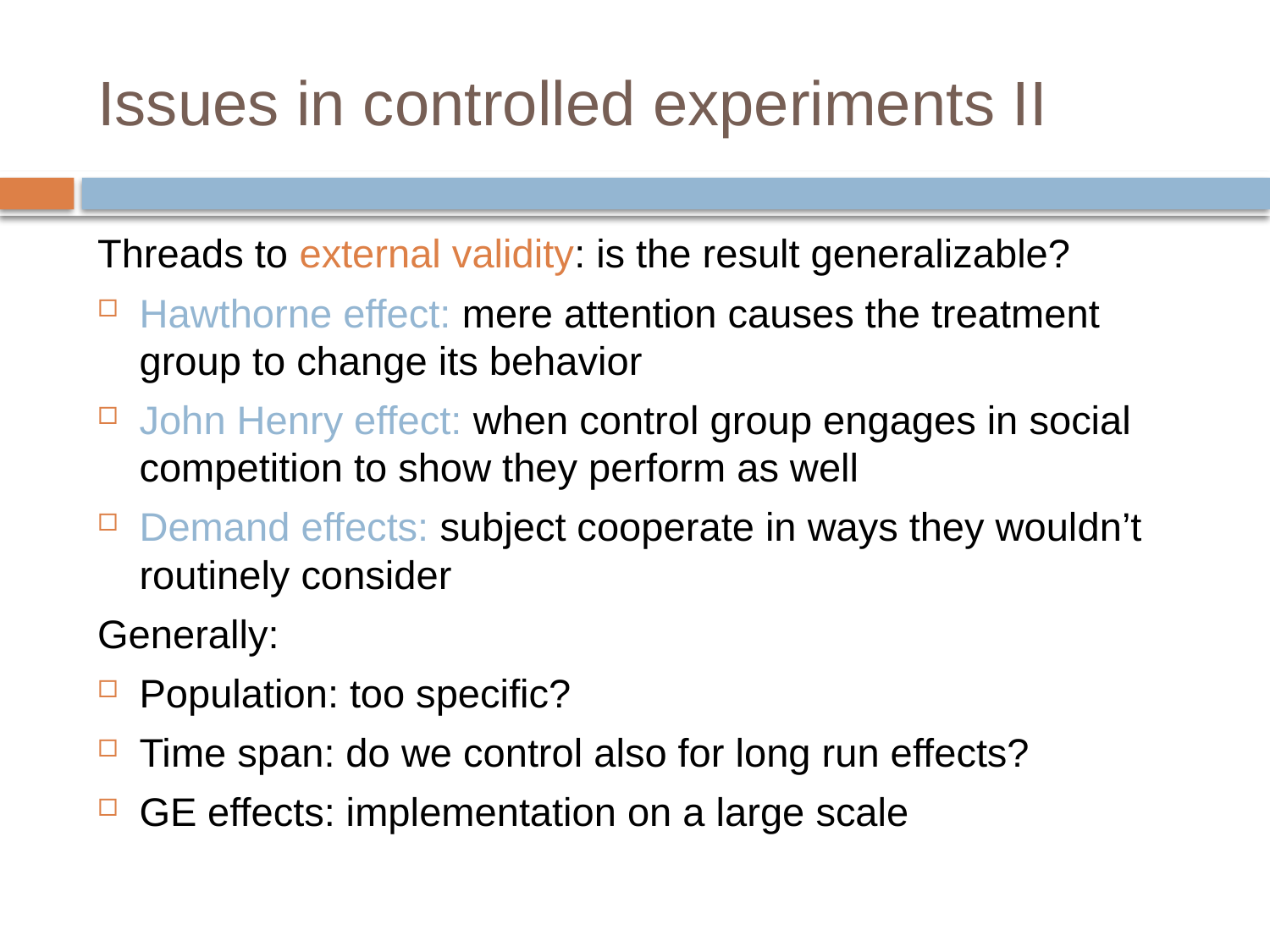

# Issues in controlled experiments II
Threads to external validity: is the result generalizable?
Hawthorne effect: mere attention causes the treatment group to change its behavior
John Henry effect: when control group engages in social competition to show they perform as well
Demand effects: subject cooperate in ways they wouldn’t routinely consider
Generally:
Population: too specific?
Time span: do we control also for long run effects?
GE effects: implementation on a large scale